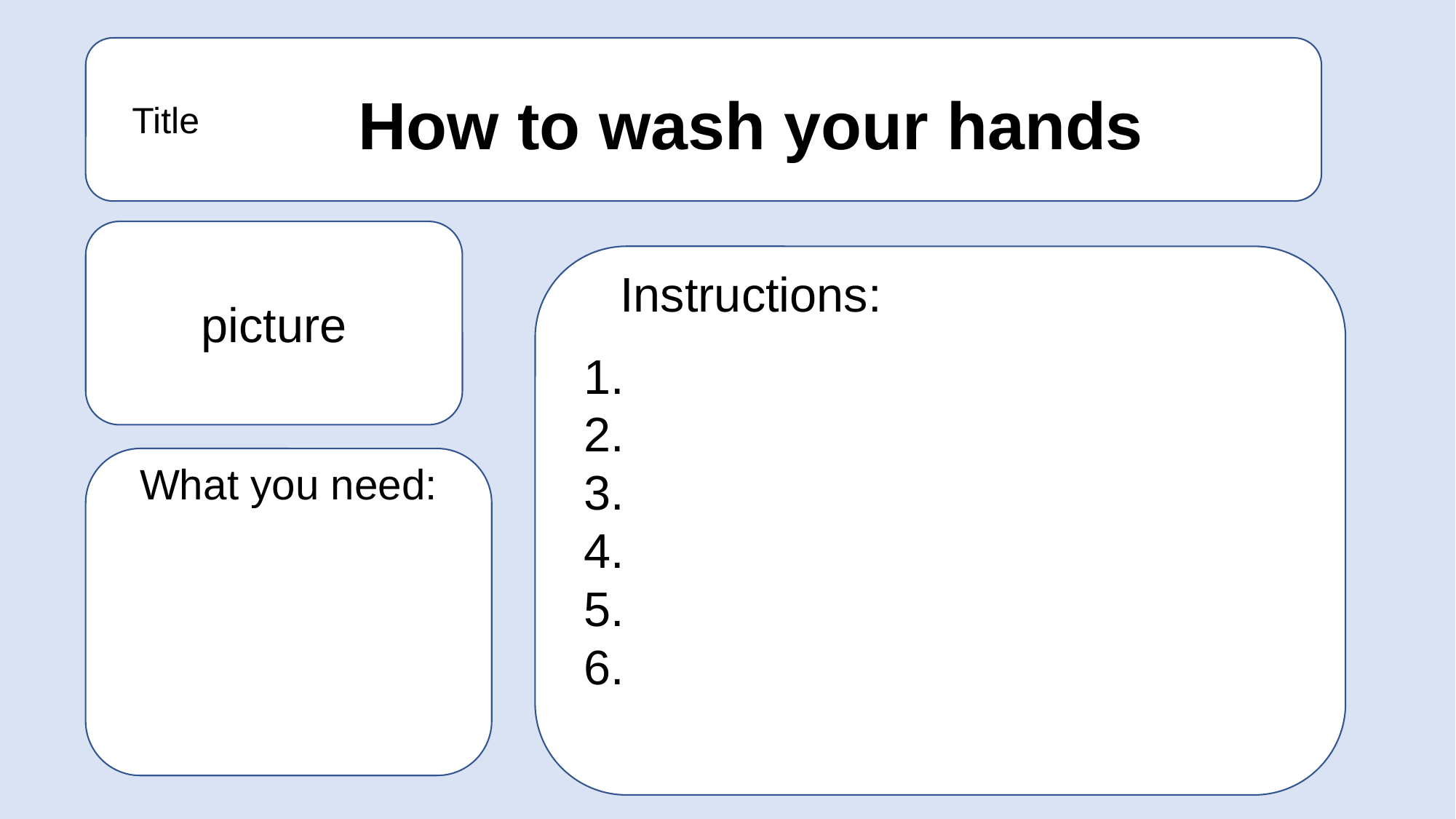

# How to wash your hands
Title

Instructions:
picture
1.
2.
3.
4.
5.
6.

What you need: